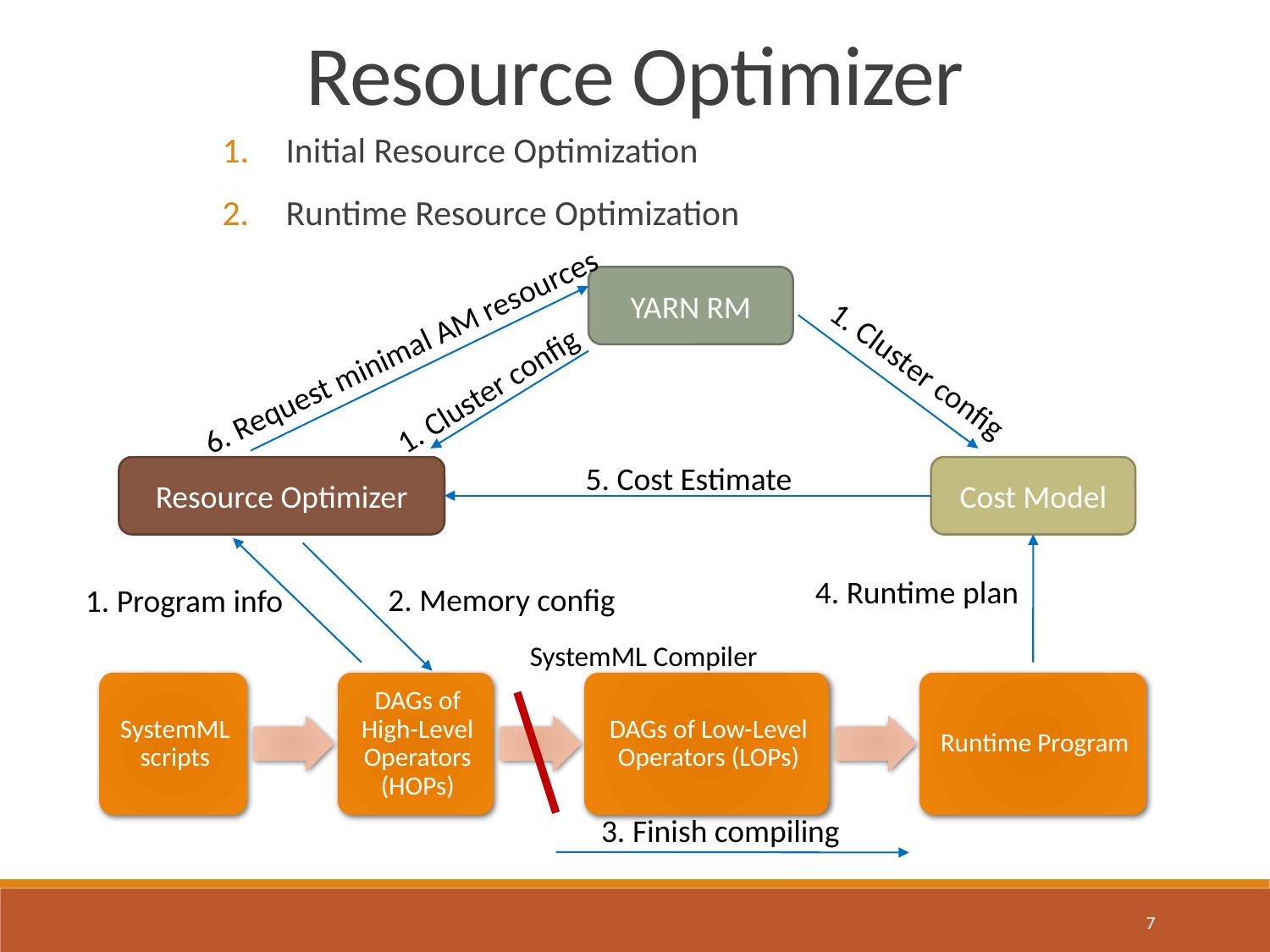

Resource Optimizer
Initial Resource Optimization
Runtime Resource Optimization
YARN RM
6. Request minimal AM resources
1. Cluster config
1. Cluster config
5. Cost Estimate
Resource Optimizer
Cost Model
4. Runtime plan
2. Memory config
1. Program info
SystemML scripts

DAGs of High-Level Operators (HOPs)

DAGs of Low-Level Operators (LOPs)

Runtime Program
SystemML Compiler
3. Finish compiling
7